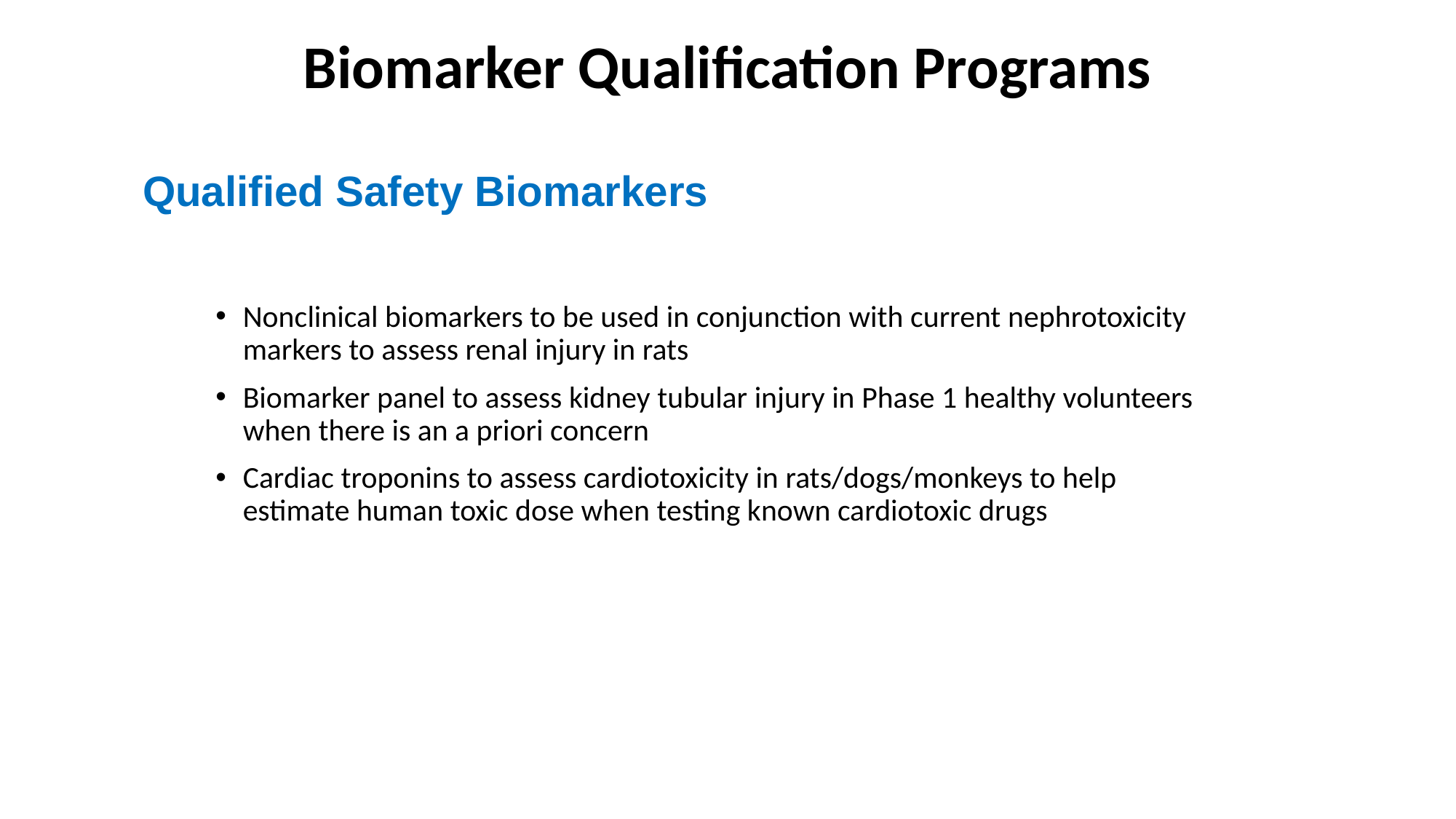

# Biomarker Qualification Programs
Qualified Safety Biomarkers
Nonclinical biomarkers to be used in conjunction with current nephrotoxicity markers to assess renal injury in rats
Biomarker panel to assess kidney tubular injury in Phase 1 healthy volunteers when there is an a priori concern
Cardiac troponins to assess cardiotoxicity in rats/dogs/monkeys to help estimate human toxic dose when testing known cardiotoxic drugs